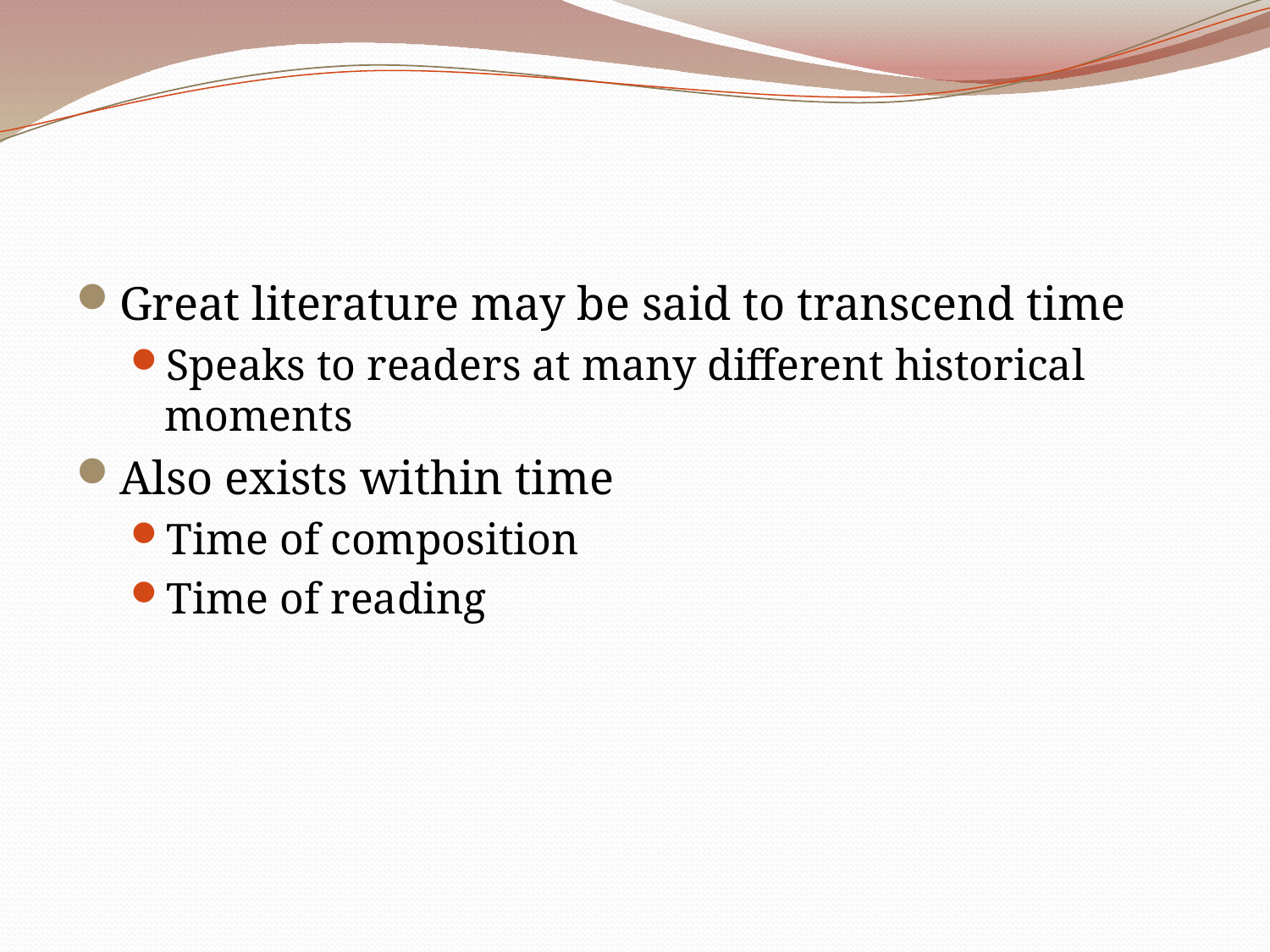

#
Great literature may be said to transcend time
Speaks to readers at many different historical moments
Also exists within time
Time of composition
Time of reading